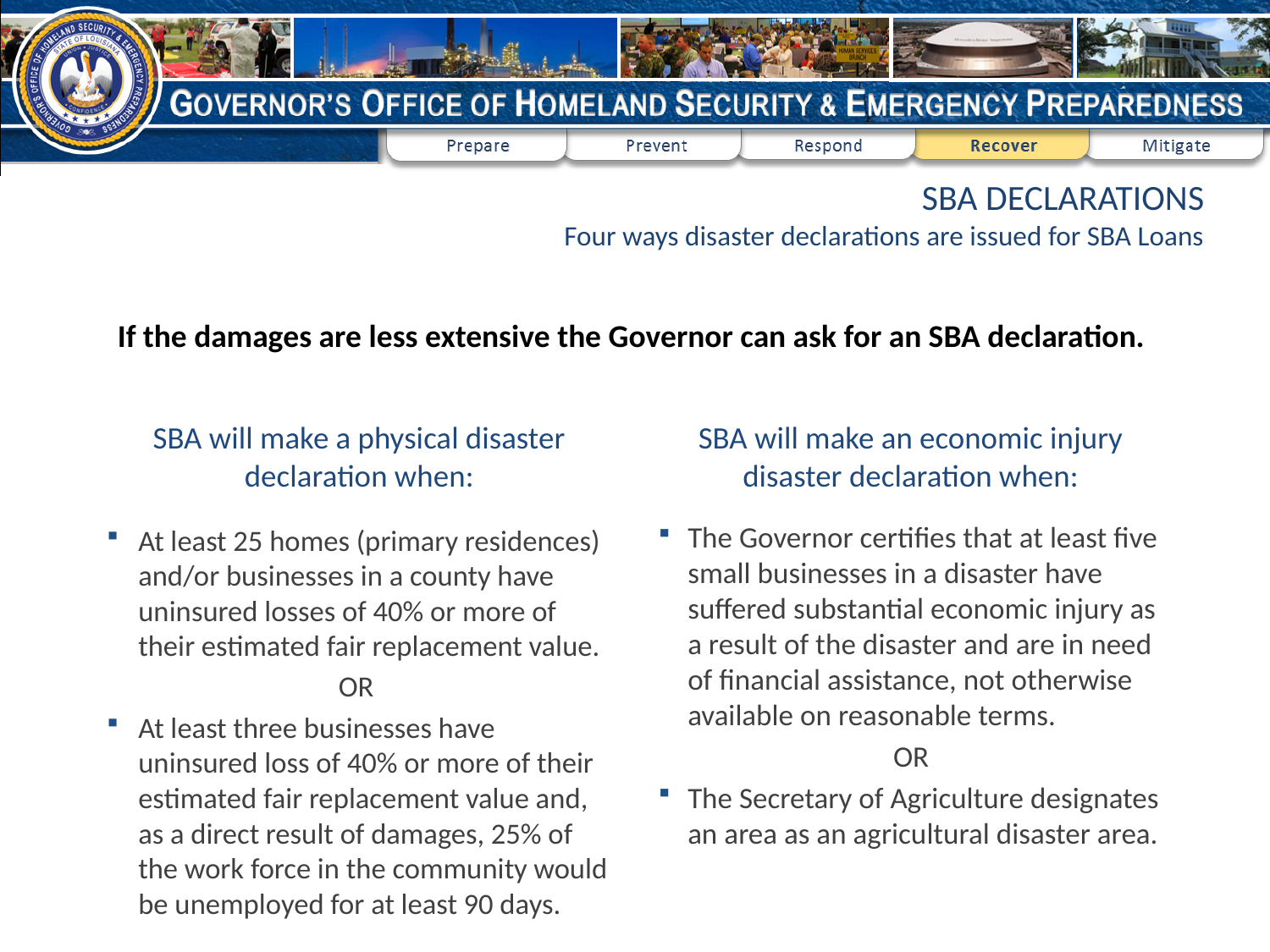

# SBA DECLARATIONS Four ways disaster declarations are issued for SBA Loans
If the damages are less extensive the Governor can ask for an SBA declaration.
SBA will make an economic injury disaster declaration when:
SBA will make a physical disaster declaration when:
The Governor certifies that at least five small businesses in a disaster have suffered substantial economic injury as a result of the disaster and are in need of financial assistance, not otherwise available on reasonable terms.
OR
The Secretary of Agriculture designates an area as an agricultural disaster area.

At least 25 homes (primary residences) and/or businesses in a county have uninsured losses of 40% or more of their estimated fair replacement value.
OR
At least three businesses have uninsured loss of 40% or more of their estimated fair replacement value and, as a direct result of damages, 25% of the work force in the community would be unemployed for at least 90 days.